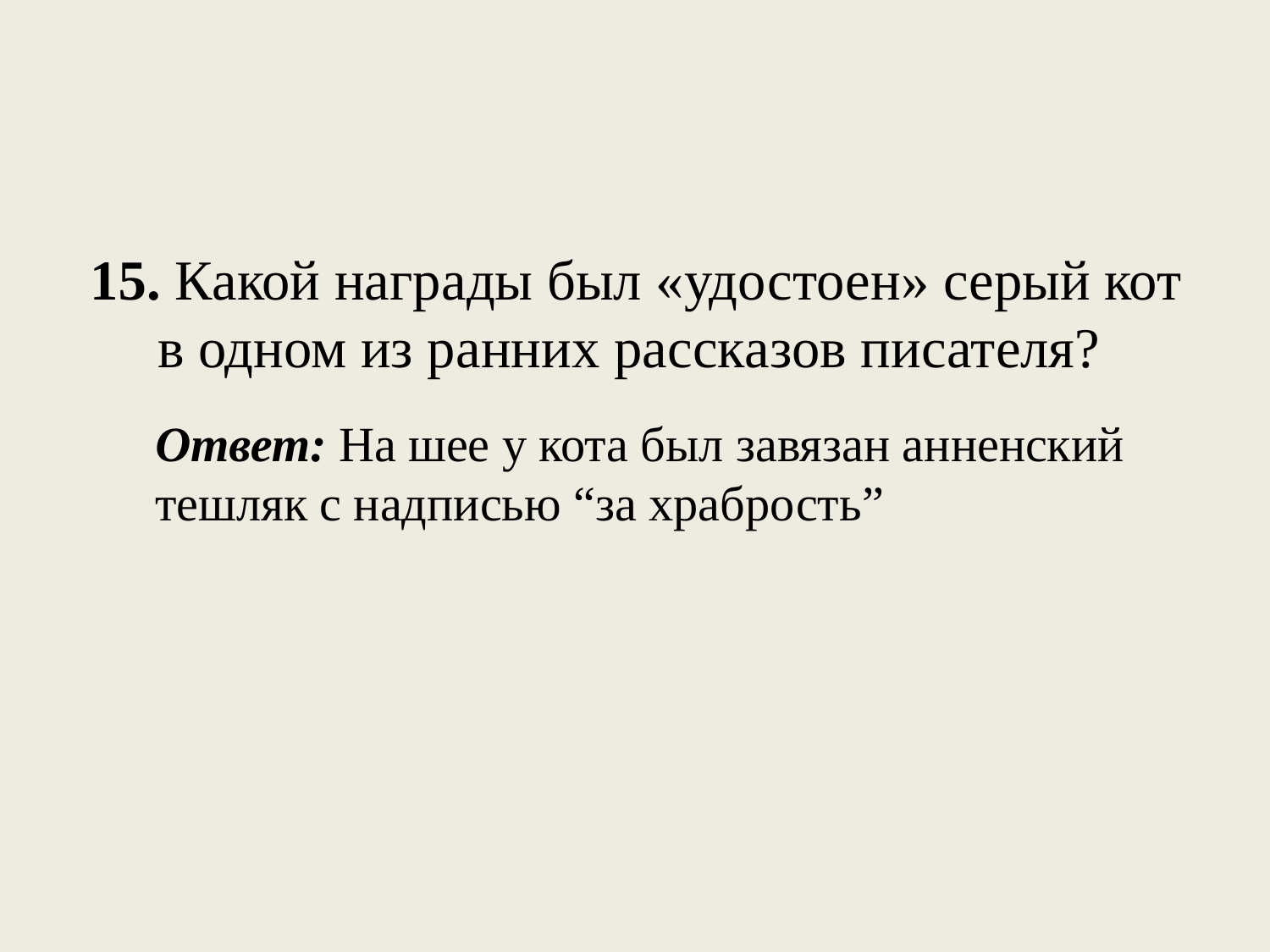

# 15. Какой награды был «удостоен» серый кот в одном из ранних рассказов писателя?
Ответ: На шее у кота был завязан анненский тешляк с надписью “за храбрость”